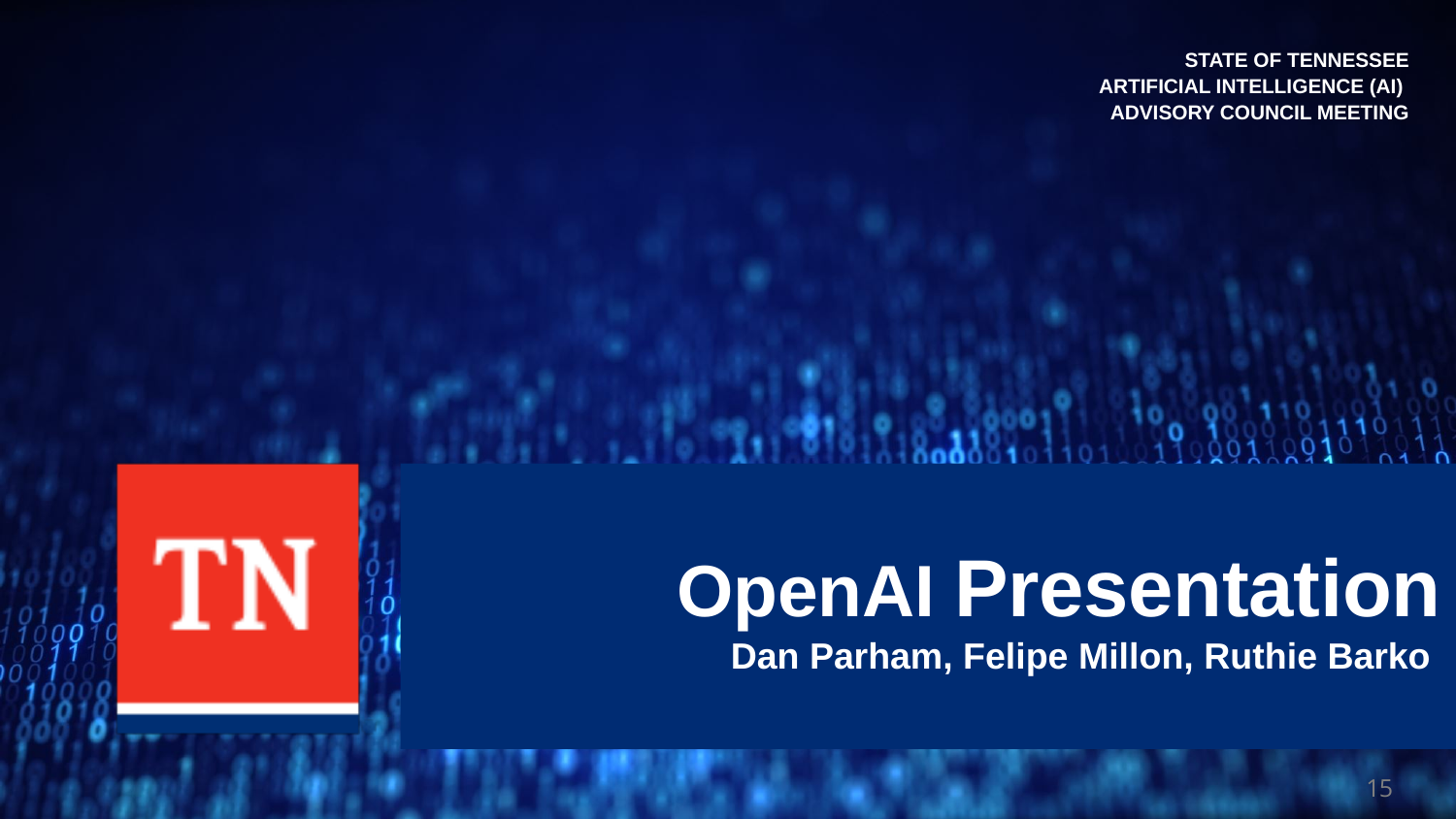

STATE OF TENNESSEE
ARTIFICIAL INTELLIGENCE (AI)
ADVISORY COUNCIL MEETING
# OpenAI Presentation Dan Parham, Felipe Millon, Ruthie Barko
15